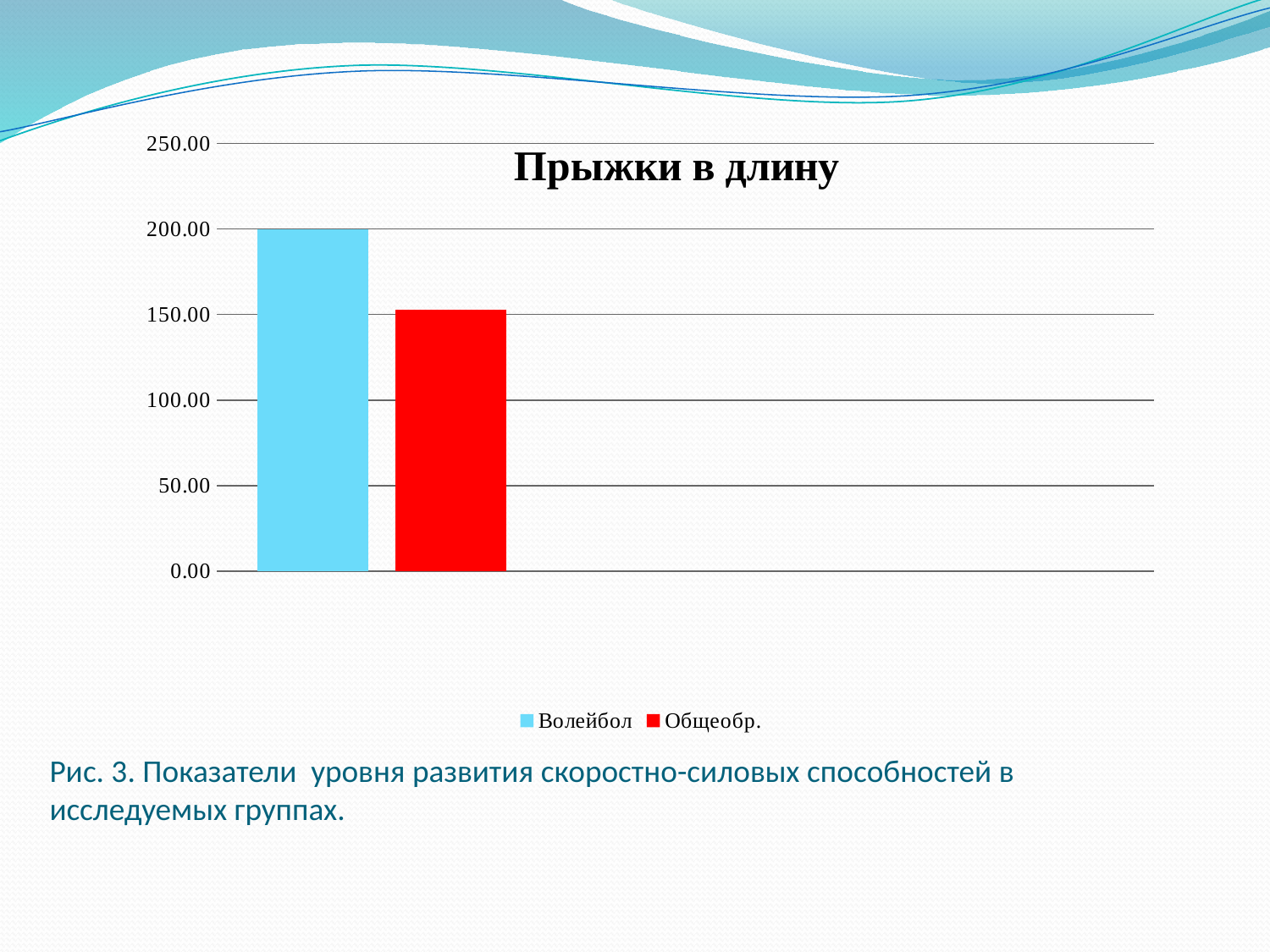

### Chart: Прыжки в длину

| Category | Волейбол | Общеобр. |  |
|---|---|---|---|
| 1 | 200.0 | 153.0 | None |
|  | None | None | None |
# Рис. 3. Показатели  уровня развития скоростно-силовых способностей в исследуемых группах.